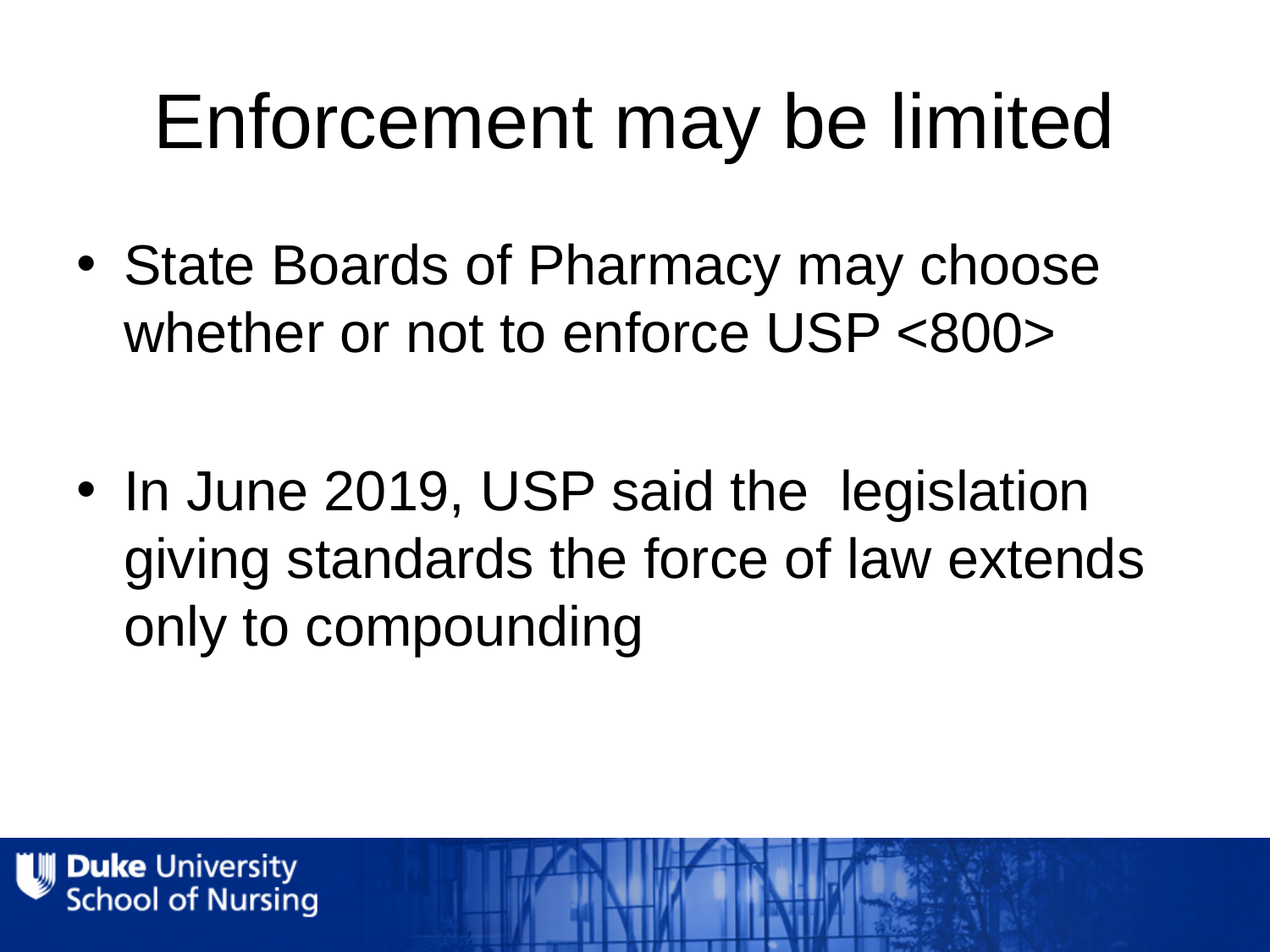

# Enforcement may be limited
State Boards of Pharmacy may choose whether or not to enforce USP <800>

In June 2019, USP said the  legislation giving standards the force of law extends only to compounding